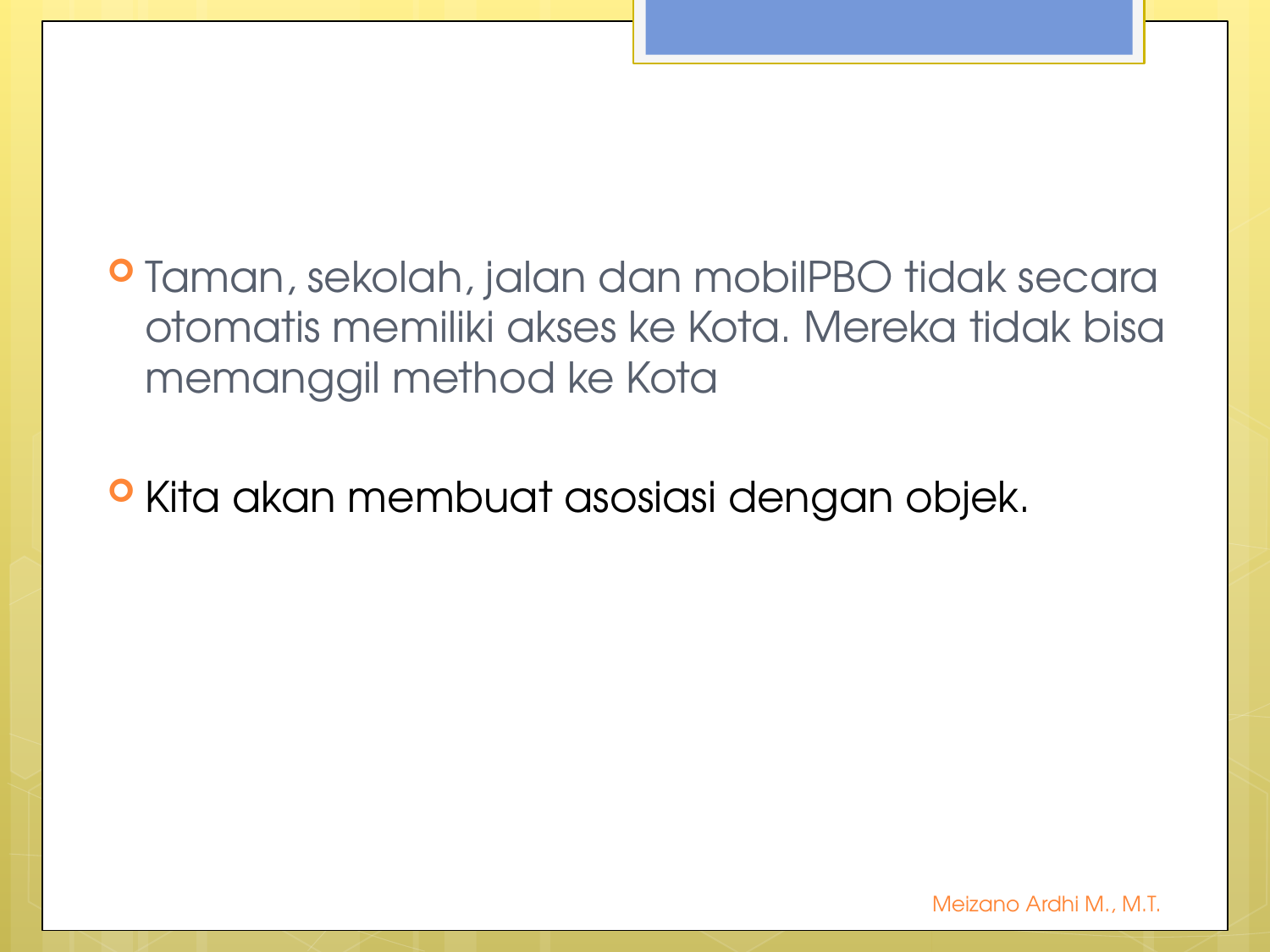

#
Taman, sekolah, jalan dan mobilPBO tidak secara otomatis memiliki akses ke Kota. Mereka tidak bisa memanggil method ke Kota

Kita akan membuat asosiasi dengan objek.
Meizano Ardhi M., M.T.